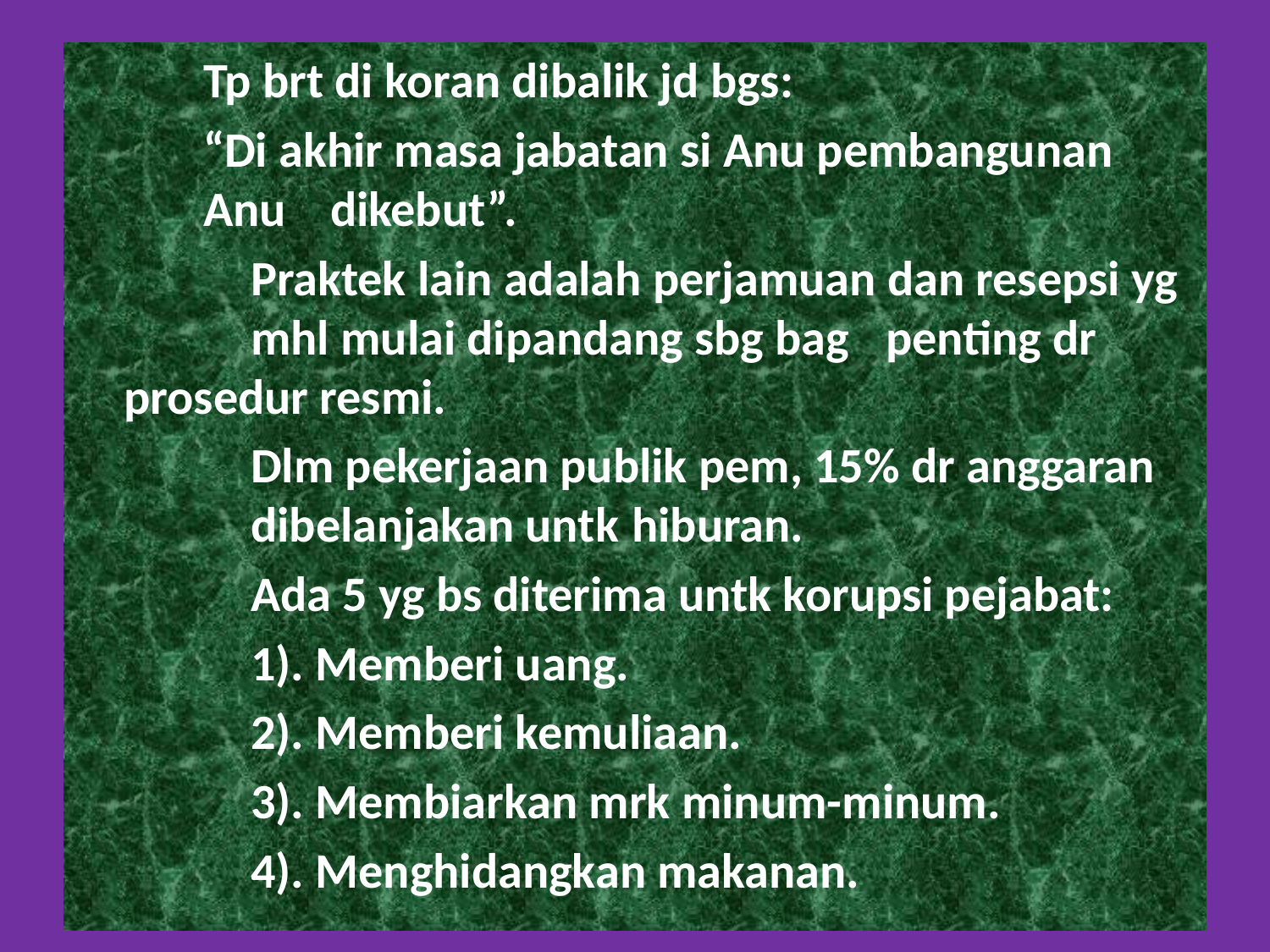

Tp brt di koran dibalik jd bgs:
	“Di akhir masa jabatan si Anu pembangunan 	Anu 	dikebut”.
	 	Praktek lain adalah perjamuan dan resepsi yg 	mhl mulai dipandang sbg bag 	penting dr 	prosedur resmi.
		Dlm pekerjaan publik pem, 15% dr anggaran 	dibelanjakan untk 	hiburan.
		Ada 5 yg bs diterima untk korupsi pejabat:
		1). Memberi uang.
		2). Memberi kemuliaan.
		3). Membiarkan mrk minum-minum.
		4). Menghidangkan makanan.